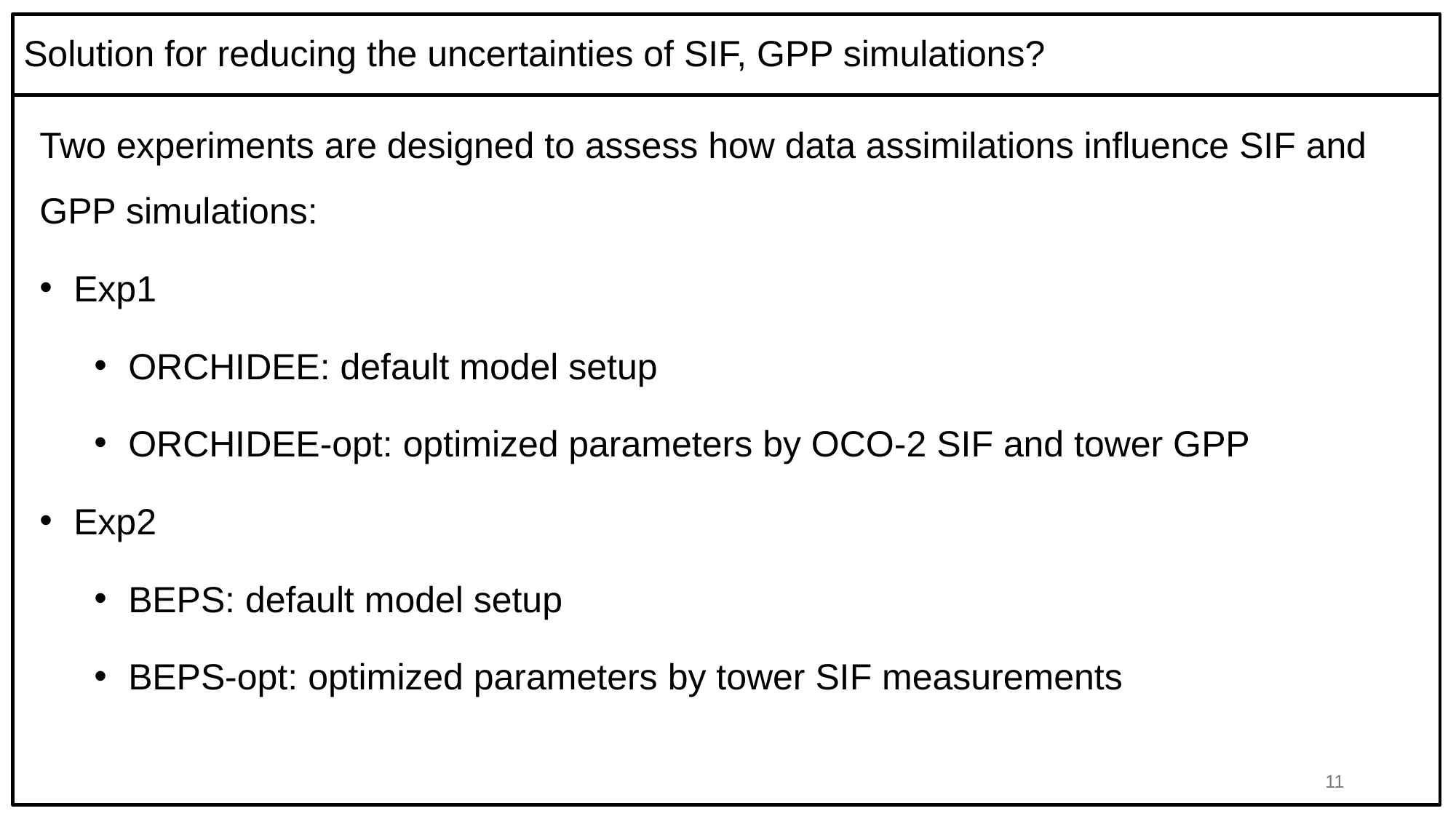

# Solution for reducing the uncertainties of SIF, GPP simulations?

Two experiments are designed to assess how data assimilations influence SIF and GPP simulations:
Exp1
ORCHIDEE: default model setup
ORCHIDEE-opt: optimized parameters by OCO-2 SIF and tower GPP
Exp2
BEPS: default model setup
BEPS-opt: optimized parameters by tower SIF measurements
11